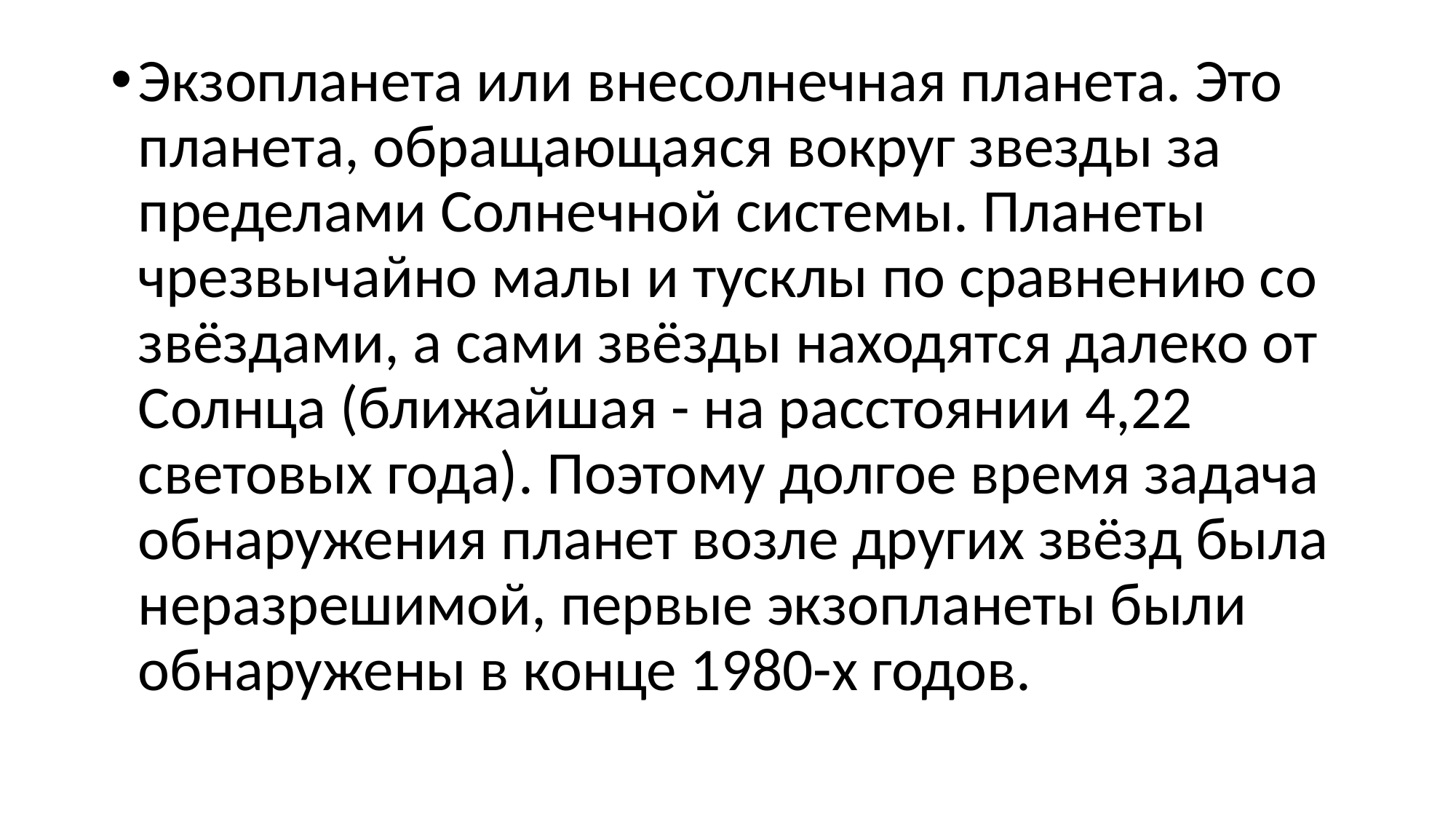

#
Экзопланета или внесолнечная планета. Это планета, обращающаяся вокруг звезды за пределами Солнечной системы. Планеты чрезвычайно малы и тусклы по сравнению со звёздами, а сами звёзды находятся далеко от Солнца (ближайшая - на расстоянии 4,22 световых года). Поэтому долгое время задача обнаружения планет возле других звёзд была неразрешимой, первые экзопланеты были обнаружены в конце 1980-х годов.